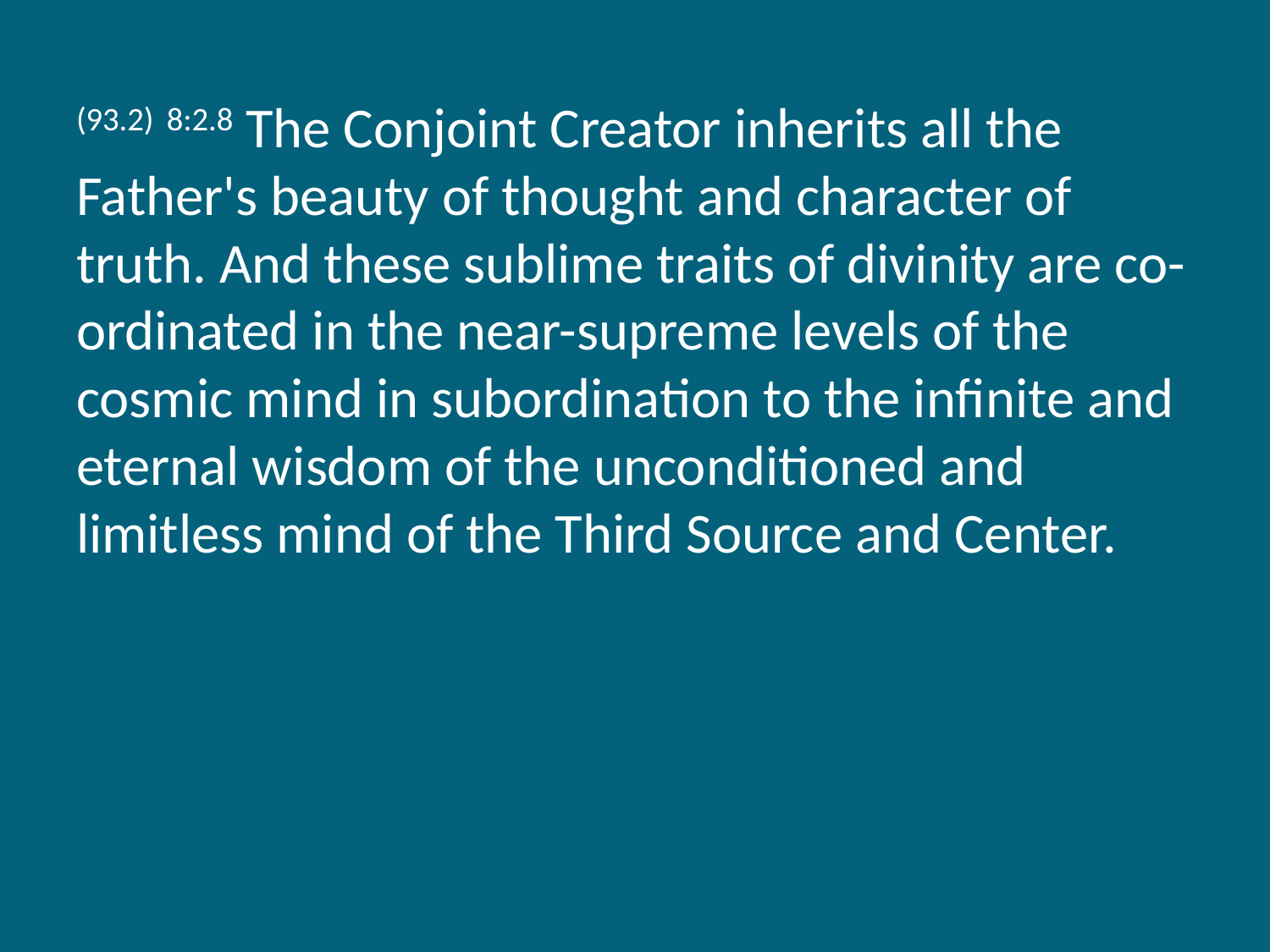

(93.2) 8:2.8 The Conjoint Creator inherits all the Father's beauty of thought and character of truth. And these sublime traits of divinity are co-ordinated in the near-supreme levels of the cosmic mind in subordination to the infinite and eternal wisdom of the unconditioned and limitless mind of the Third Source and Center.